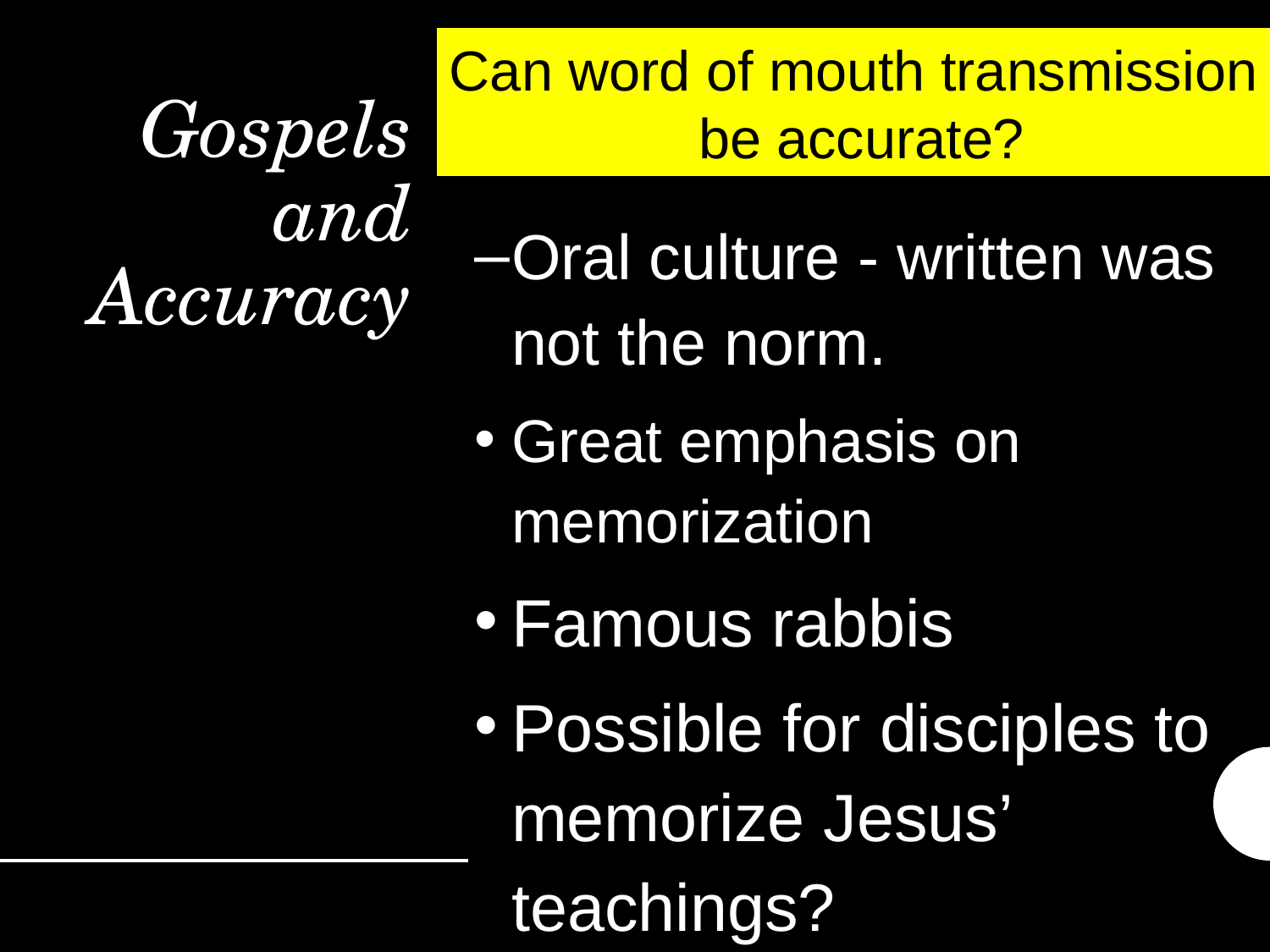

Oral culture - written was not the norm.
Great emphasis on memorization
Famous rabbis
Possible for disciples to memorize Jesus’ teachings?
Can word of mouth transmission
 be accurate?
# Gospels and Accuracy